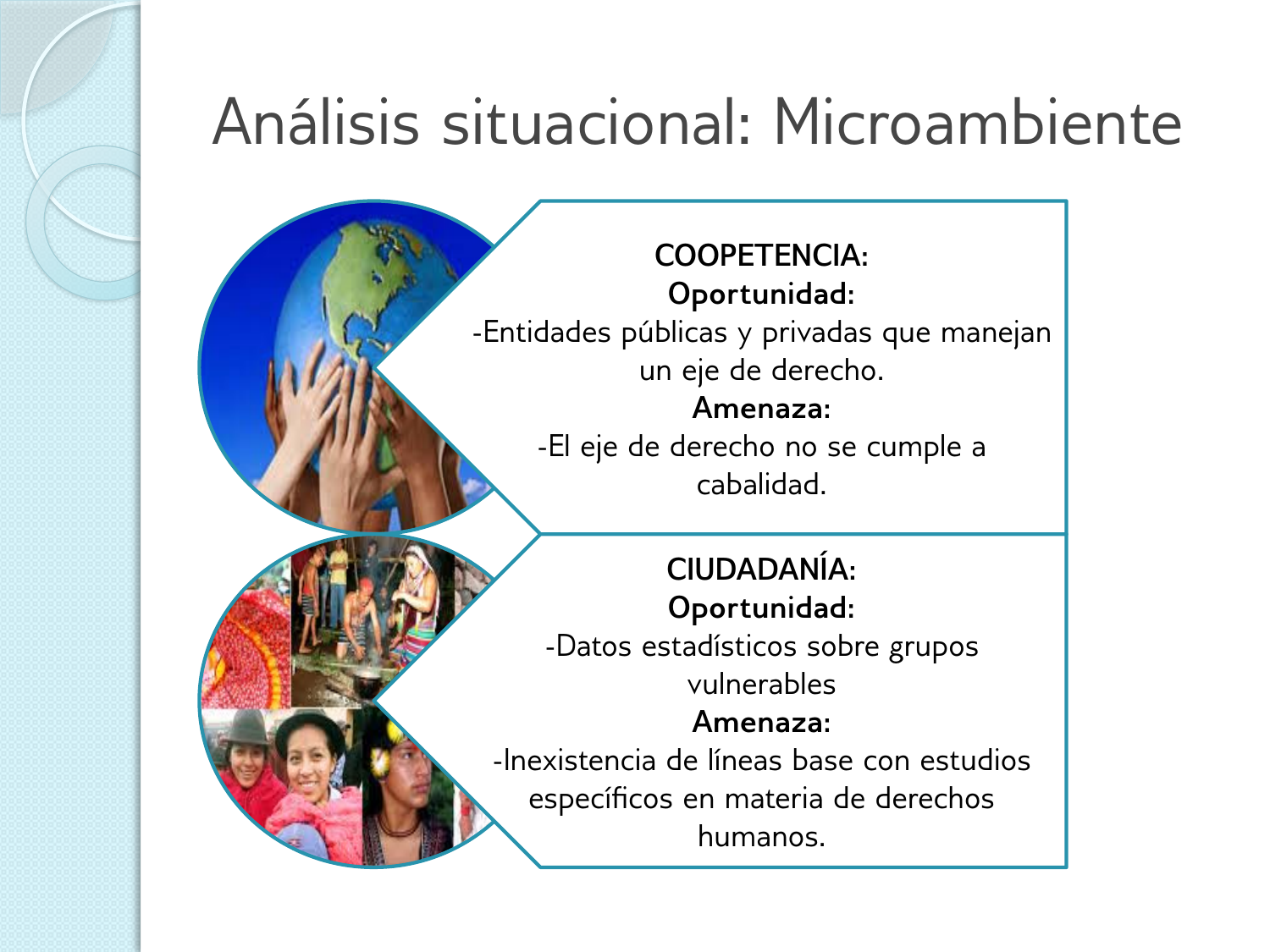

# Análisis situacional: Microambiente
COOPETENCIA:
Oportunidad:
-Entidades públicas y privadas que manejan un eje de derecho.
Amenaza:
-El eje de derecho no se cumple a cabalidad.
CIUDADANÍA:
Oportunidad:
-Datos estadísticos sobre grupos vulnerables
Amenaza:
-Inexistencia de líneas base con estudios específicos en materia de derechos humanos.